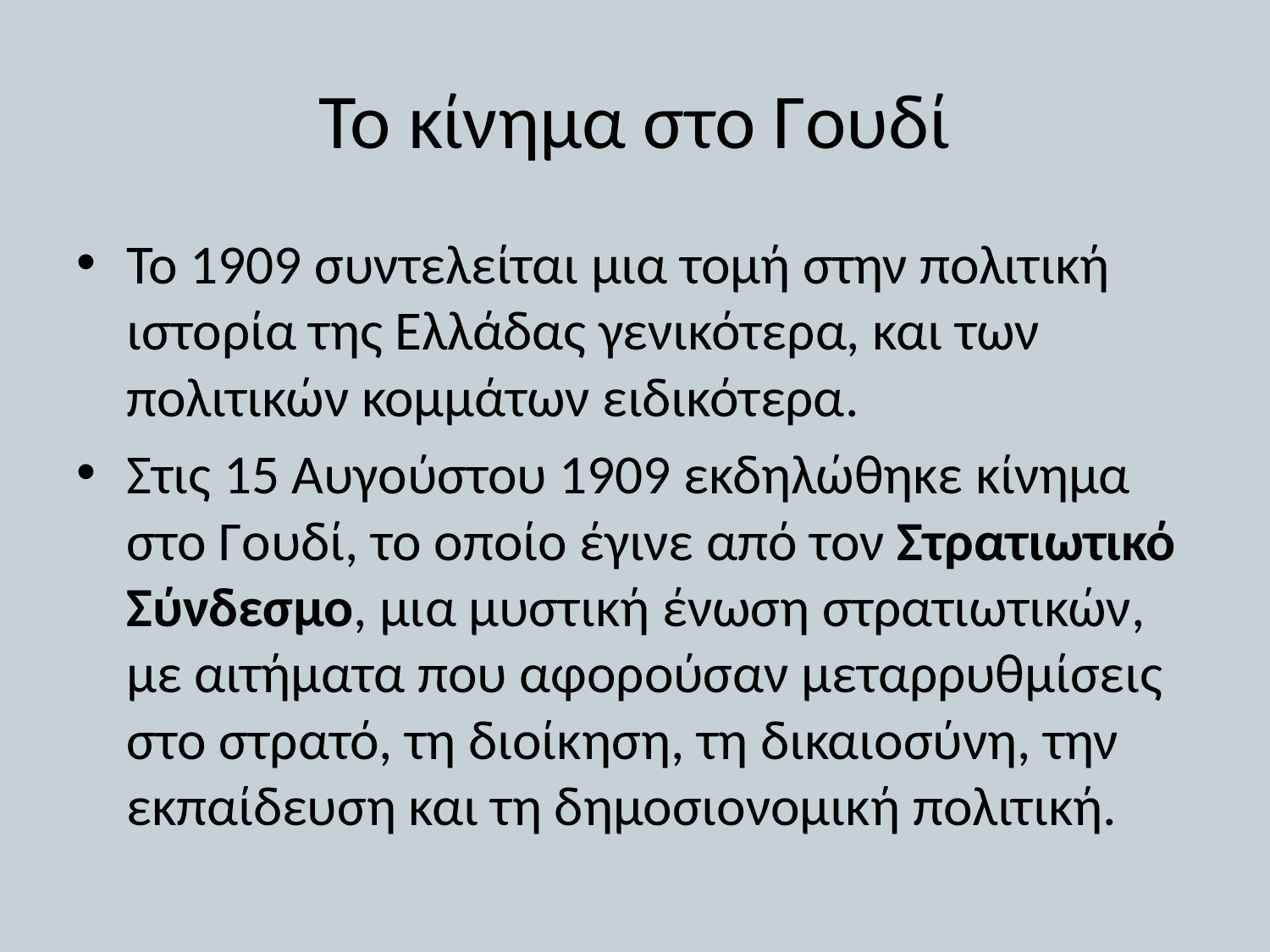

# Το κίνημα στο Γουδί
Το 1909 συντελείται μια τομή στην πολιτική ιστορία της Ελλάδας γενικότερα, και των πολιτικών κομμάτων ειδικότερα.
Στις 15 Αυγούστου 1909 εκδηλώθηκε κίνημα στο Γουδί, το οποίο έγινε από τον Στρατιωτικό Σύνδεσμο, μια μυστική ένωση στρατιωτικών, με αιτήματα που αφορούσαν μεταρρυθμίσεις στο στρατό, τη διοίκηση, τη δικαιοσύνη, την εκπαίδευση και τη δημοσιονομική πολιτική.